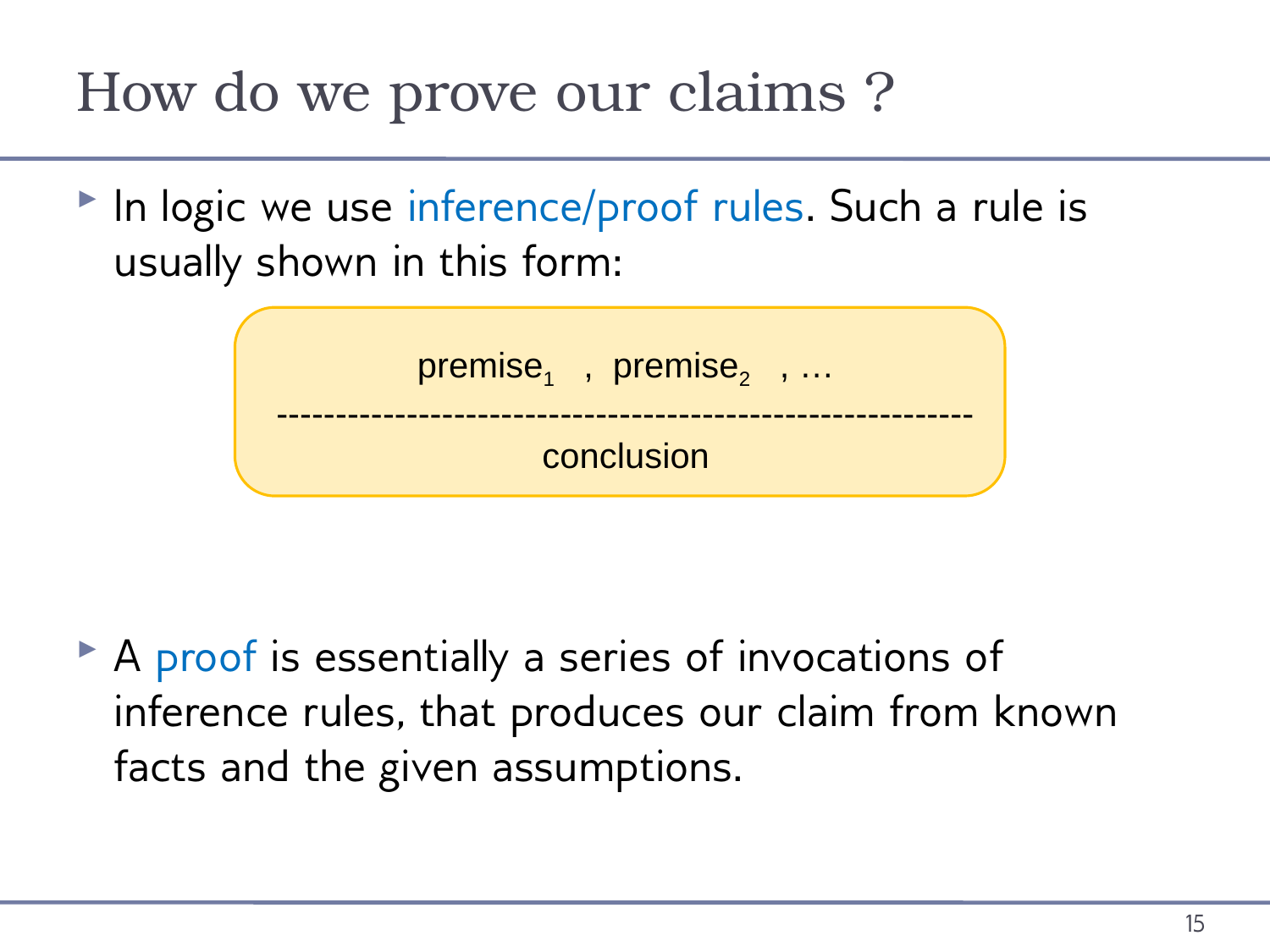

# How do we prove our claims ?
In logic we use inference/proof rules. Such a rule is usually shown in this form:
A proof is essentially a series of invocations of inference rules, that produces our claim from known facts and the given assumptions.

premise1   ,  premise2   , …
-----------------------------------------------------------
conclusion
15